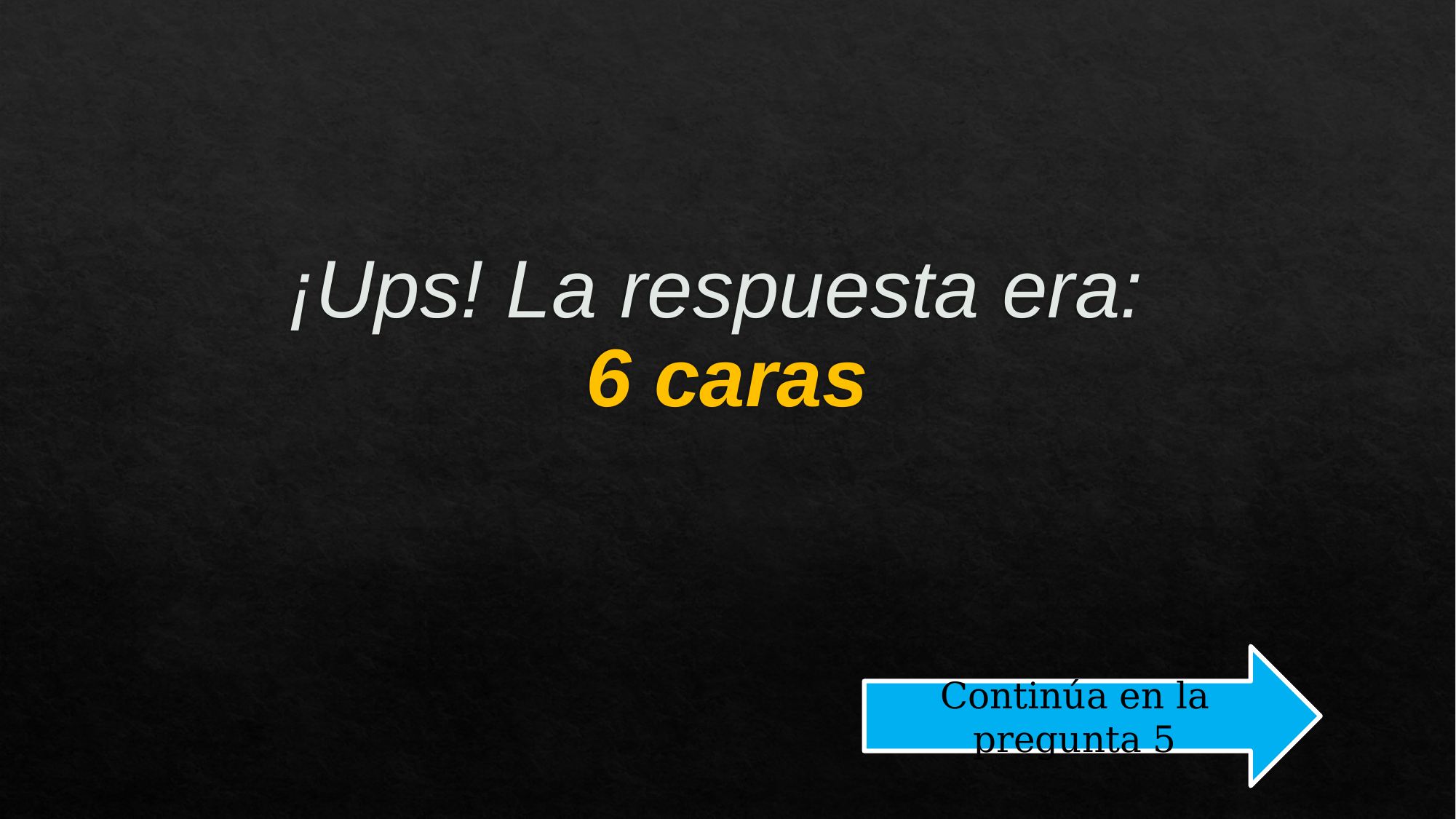

# ¡Ups! La respuesta era: 6 caras
Continúa en la pregunta 5